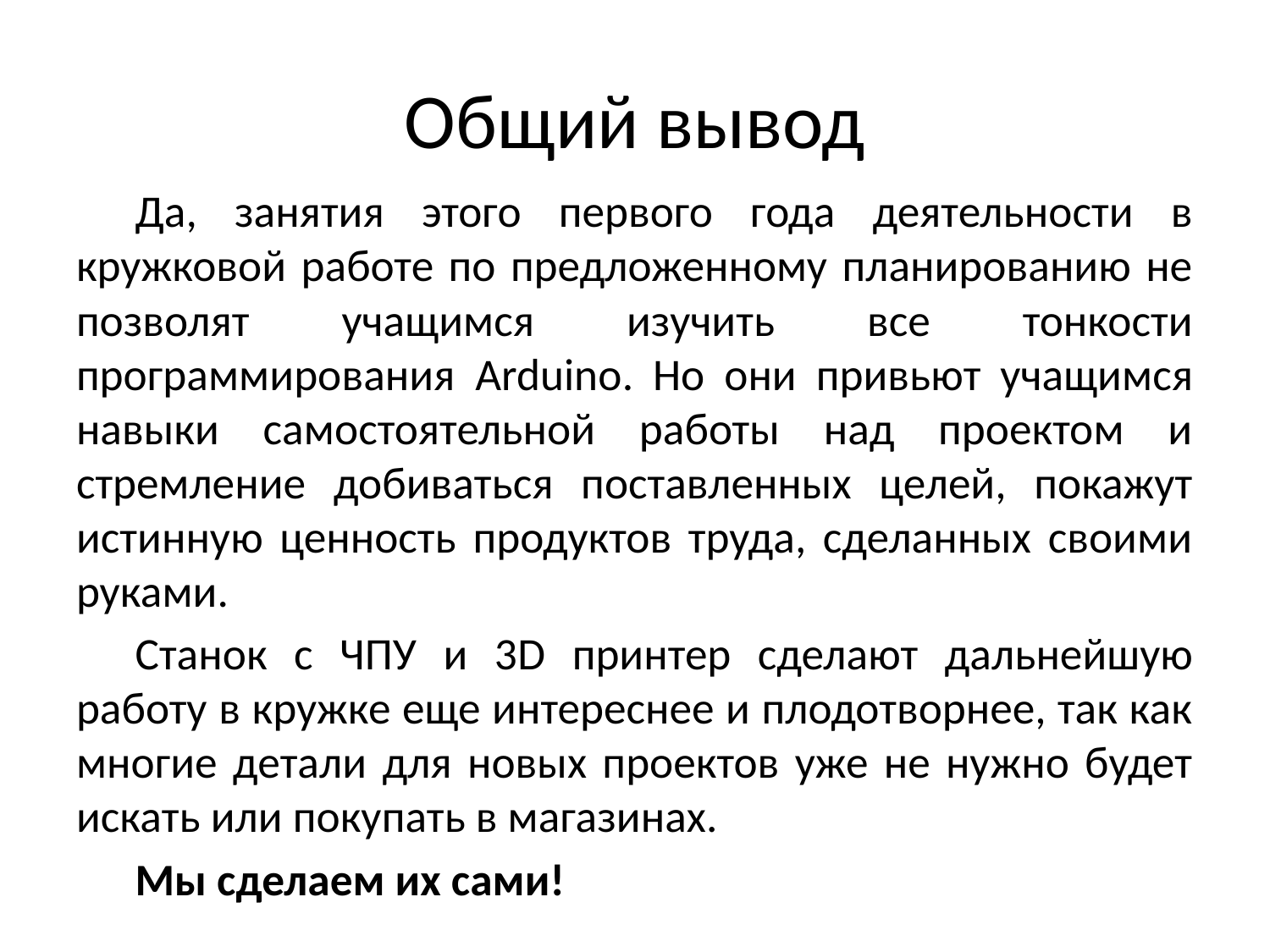

# Общий вывод
Да, занятия этого первого года деятельности в кружковой работе по предложенному планированию не позволят учащимся изучить все тонкости программирования Arduino. Но они привьют учащимся навыки самостоятельной работы над проектом и стремление добиваться поставленных целей, покажут истинную ценность продуктов труда, сделанных своими руками.
Станок с ЧПУ и 3D принтер сделают дальнейшую работу в кружке еще интереснее и плодотворнее, так как многие детали для новых проектов уже не нужно будет искать или покупать в магазинах.
Мы сделаем их сами!